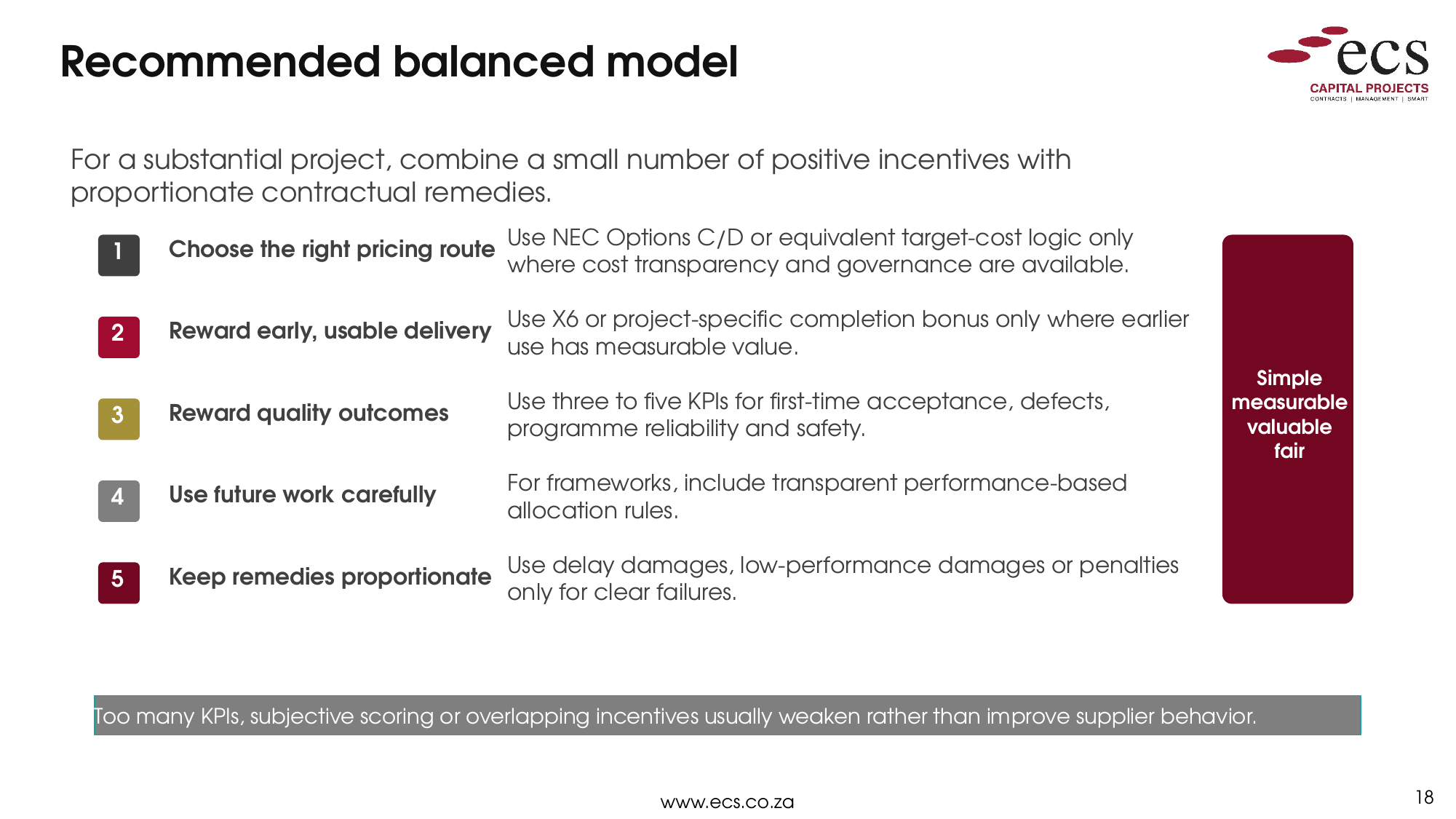

Recommended balanced model
For a substantial project, combine a small number of positive incentives with proportionate contractual remedies.

Choose the right pricing route
Use NEC Options C/D or equivalent target-cost logic only where cost transparency and governance are available.
1

Reward early, usable delivery
Use X6 or project-specific completion bonus only where earlier use has measurable value.
2

Reward quality outcomes
Use three to five KPIs for first-time acceptance, defects, programme reliability and safety.
3

Use future work carefully
For frameworks, include transparent performance-based allocation rules.
4

Keep remedies proportionate
Use delay damages, low-performance damages or penalties only for clear failures.
5

Simple
measurable
valuable
fair
Too many KPIs, subjective scoring or overlapping incentives usually weaken rather than improve supplier behavior.

18
www.ecs.co.za